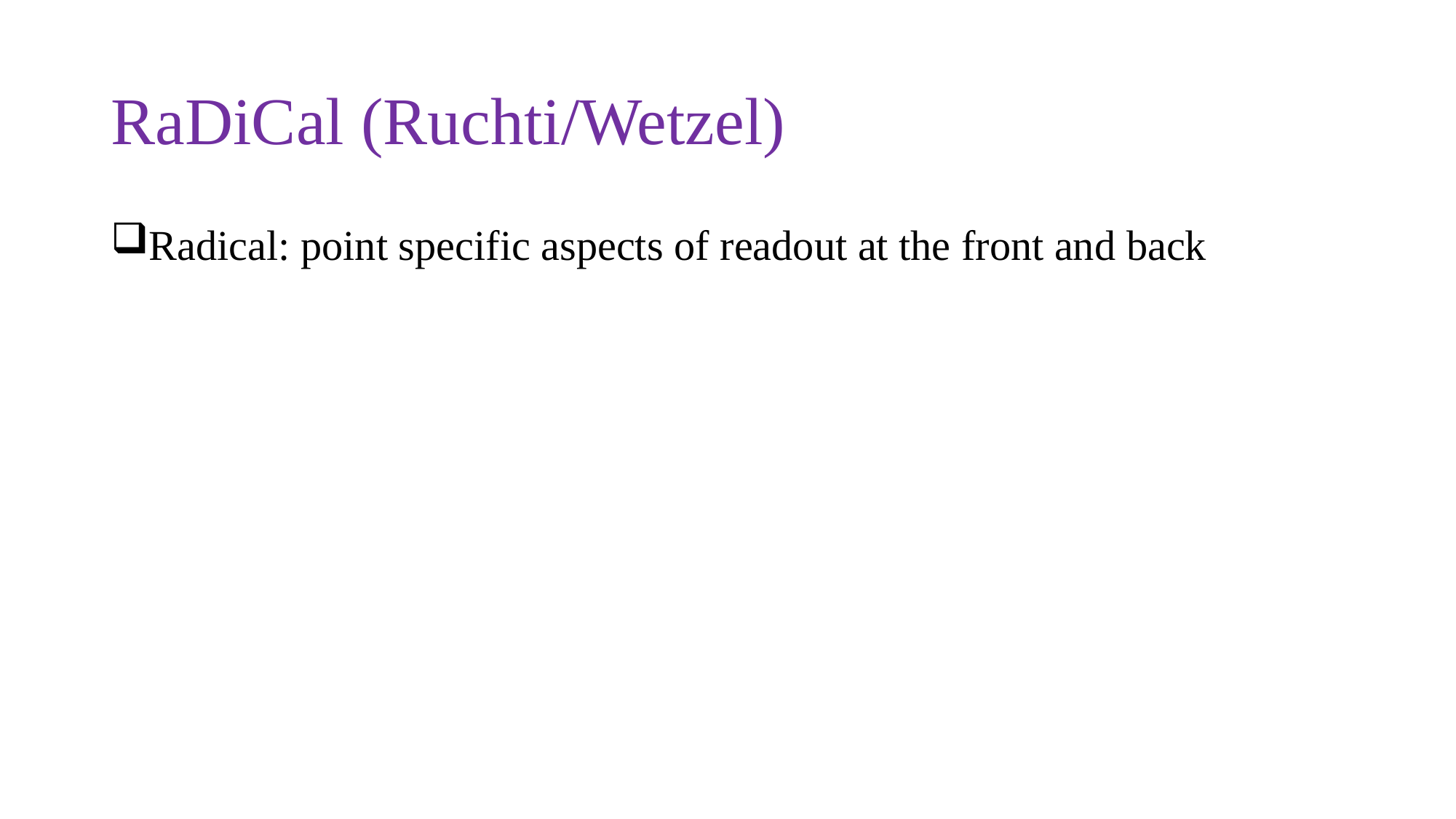

# RaDiCal (Ruchti/Wetzel)
Radical: point specific aspects of readout at the front and back